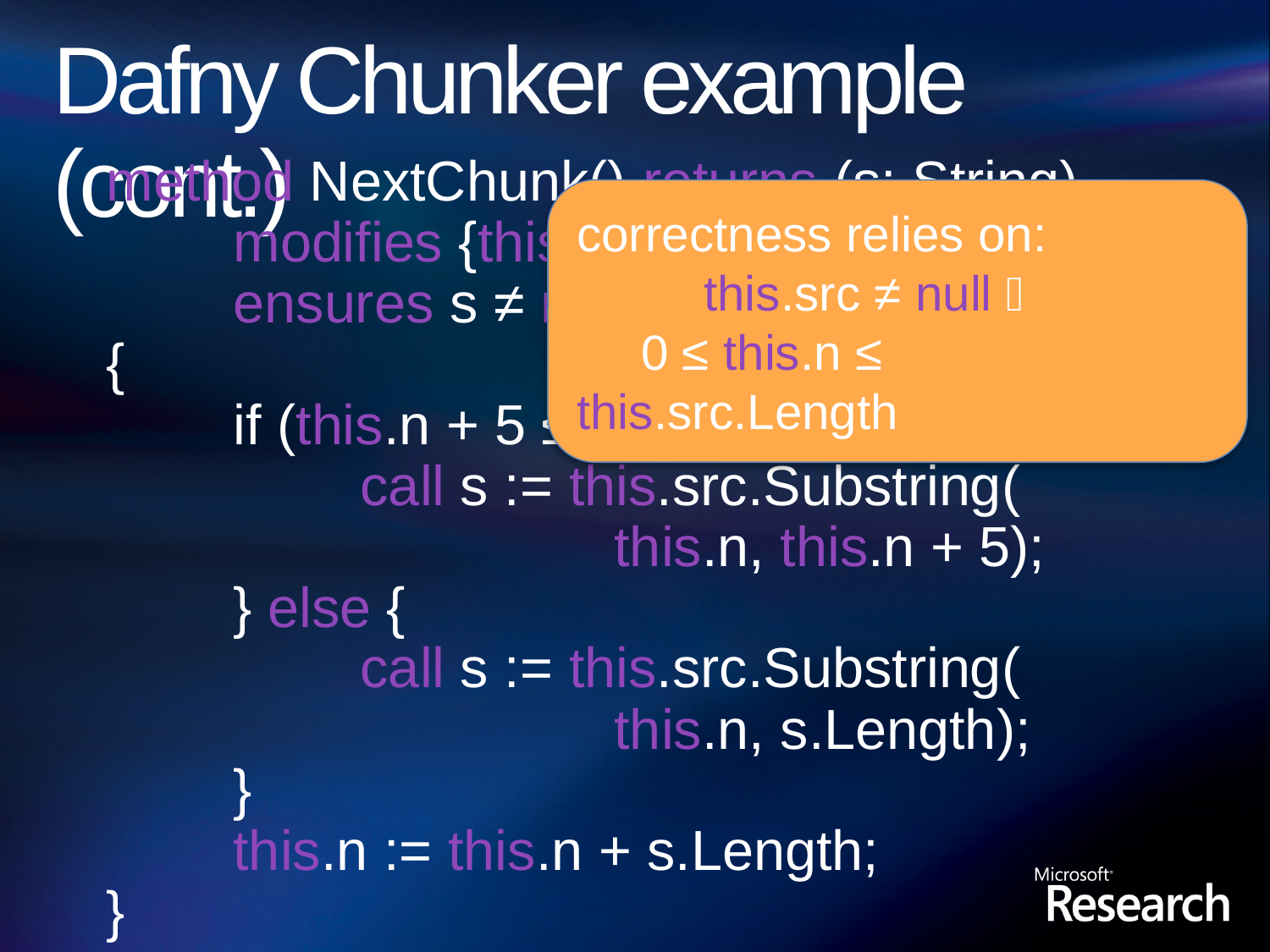

# Dafny Chunker example (cont.)
	method NextChunk() returns (s: String)
	modifies {this};
	ensures s ≠ null;
{
	if (this.n + 5 ≤ s.Length) {
		call s := this.src.Substring(
				this.n, this.n + 5);
	} else {
		call s := this.src.Substring(
				this.n, s.Length);
	}
	this.n := this.n + s.Length;
}
correctness relies on:
	this.src ≠ null ∧
	0 ≤ this.n ≤ this.src.Length